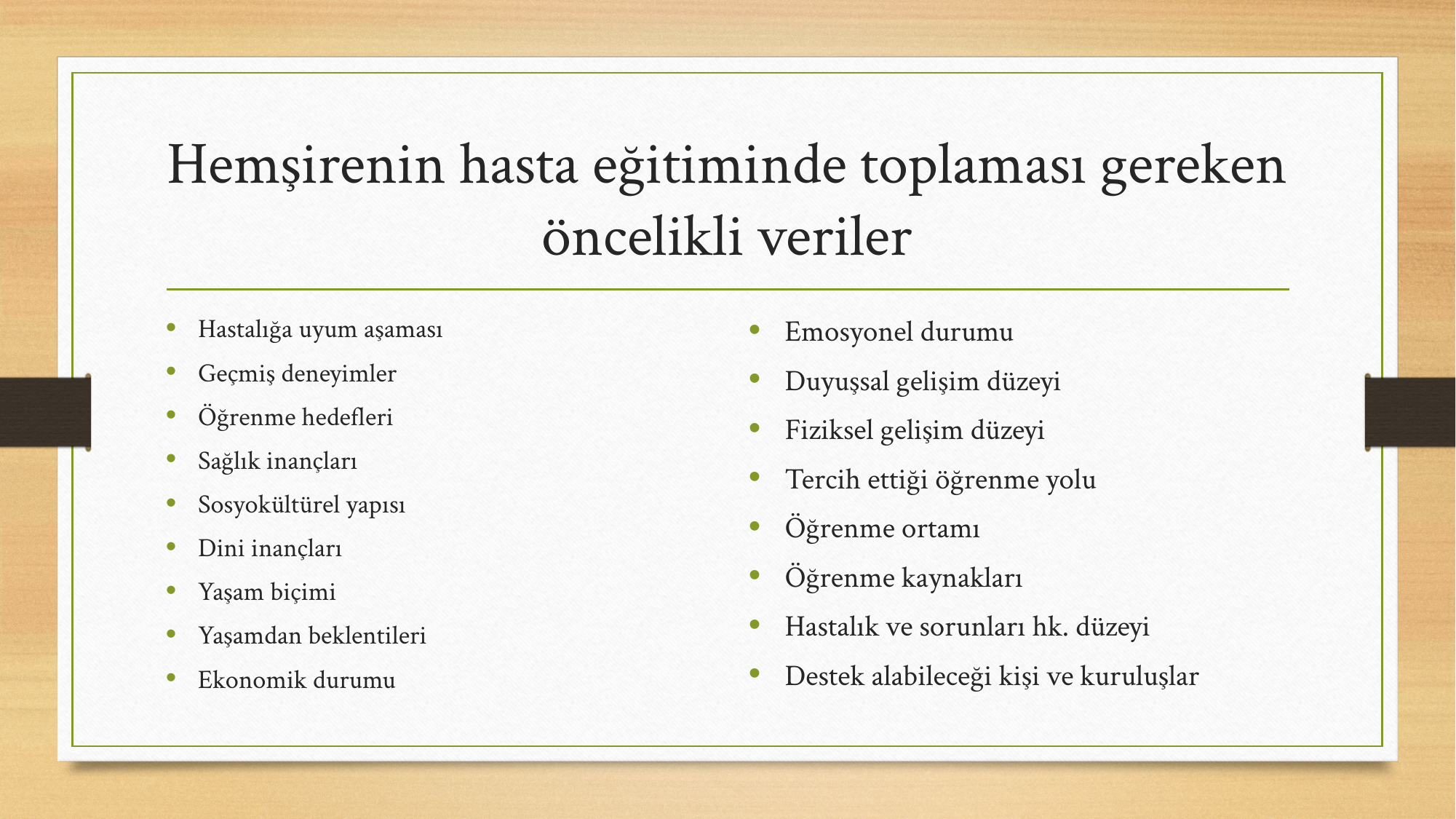

# Hemşirenin hasta eğitiminde toplaması gereken öncelikli veriler
Hastalığa uyum aşaması
Geçmiş deneyimler
Öğrenme hedefleri
Sağlık inançları
Sosyokültürel yapısı
Dini inançları
Yaşam biçimi
Yaşamdan beklentileri
Ekonomik durumu
Emosyonel durumu
Duyuşsal gelişim düzeyi
Fiziksel gelişim düzeyi
Tercih ettiği öğrenme yolu
Öğrenme ortamı
Öğrenme kaynakları
Hastalık ve sorunları hk. düzeyi
Destek alabileceği kişi ve kuruluşlar